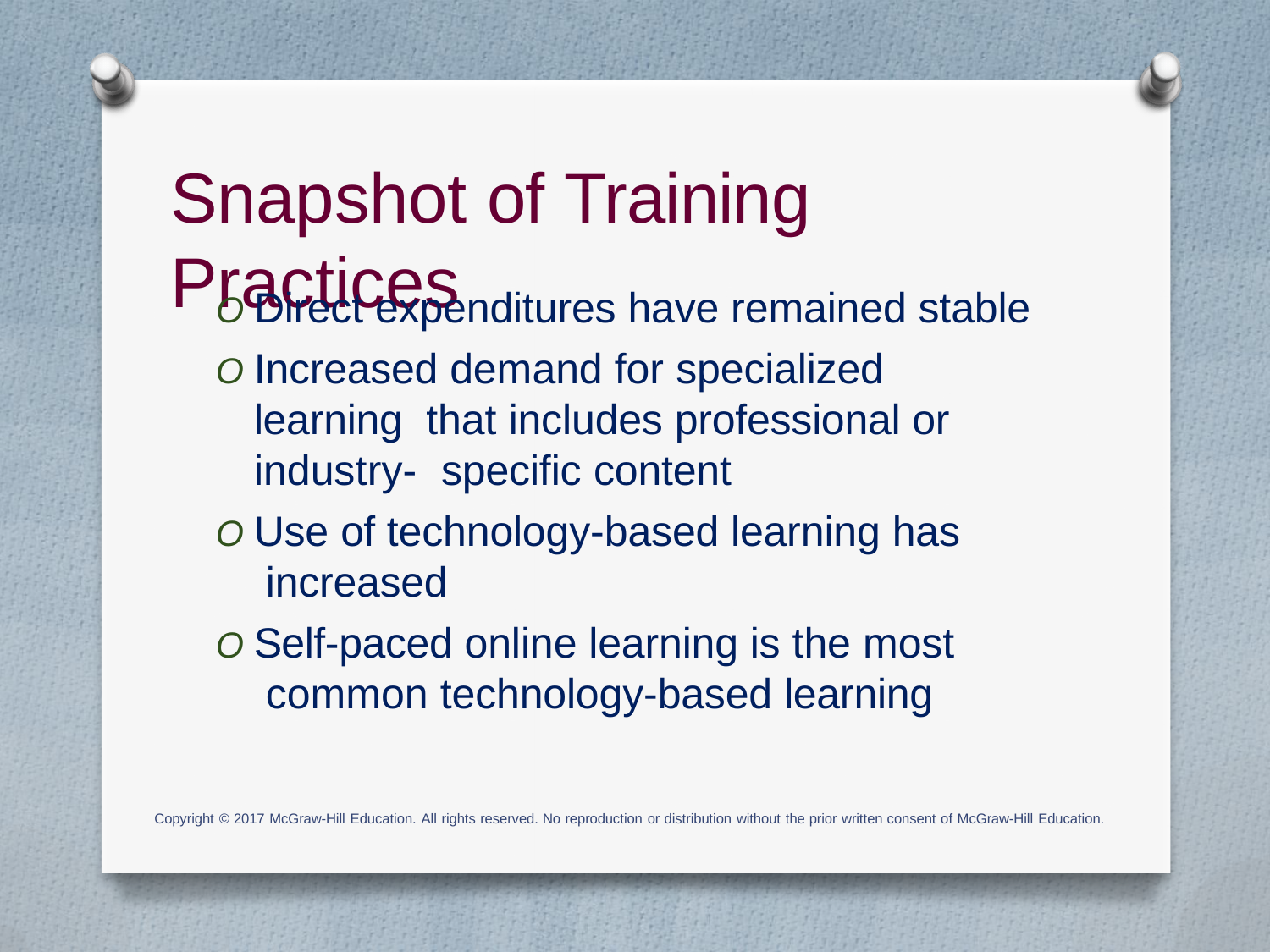

# Snapshot of Training Practices
O Direct expenditures have remained stable
O Increased demand for specialized learning  that includes professional or industry-  specific content
O Use of technology-based learning has  increased
O Self-paced online learning is the most  common technology-based learning
Copyright © 2017 McGraw-Hill Education. All rights reserved. No reproduction or distribution without the prior written consent of McGraw-Hill Education.